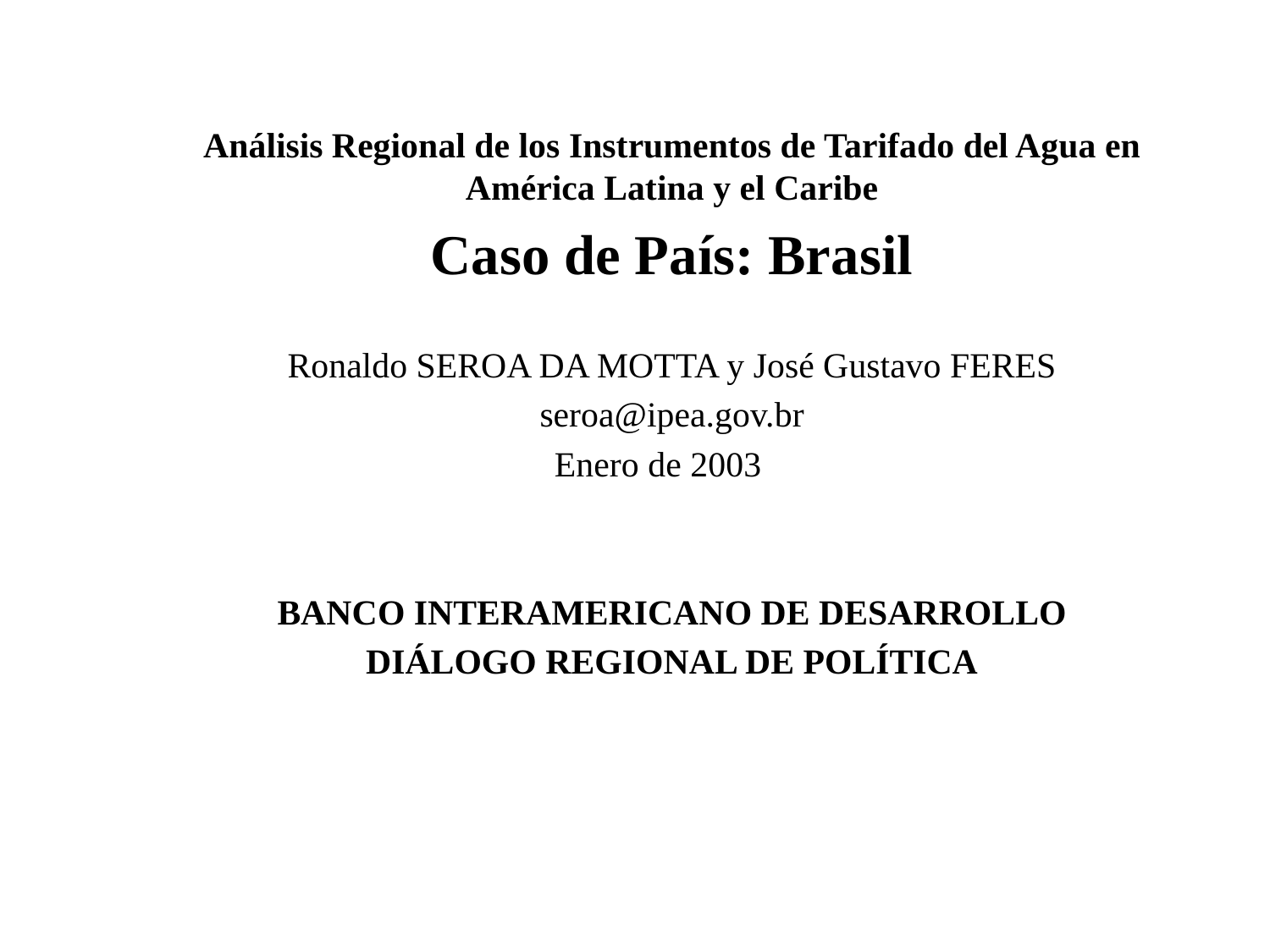

Análisis Regional de los Instrumentos de Tarifado del Agua en América Latina y el Caribe
Caso de País: Brasil

Ronaldo SEROA DA MOTTA y José Gustavo FERES
seroa@ipea.gov.br
    Enero de 2003

BANCO INTERAMERICANO DE DESARROLLO
DIÁLOGO REGIONAL DE POLÍTICA
#